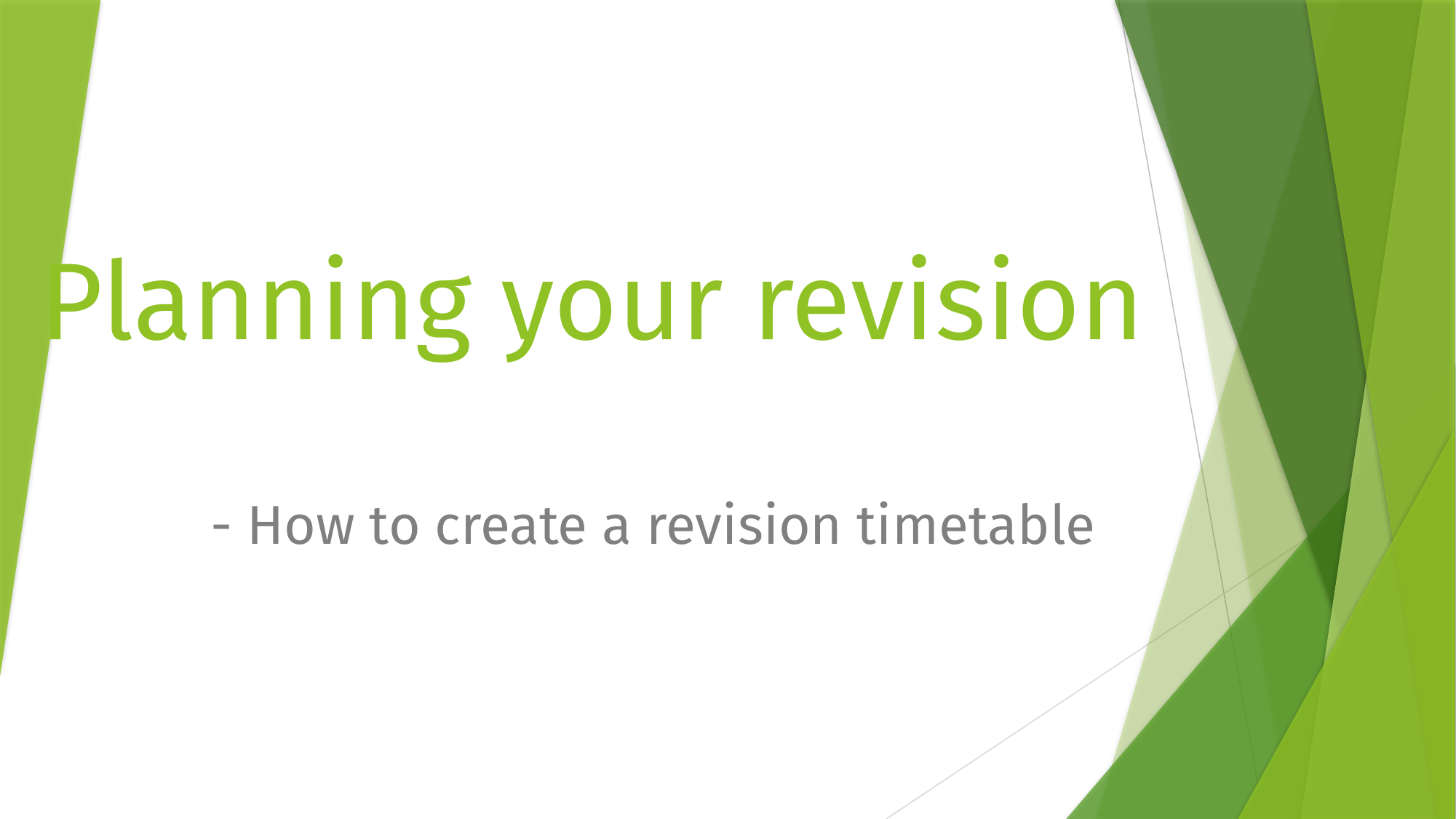

# Planning your revision
- How to create a revision timetable